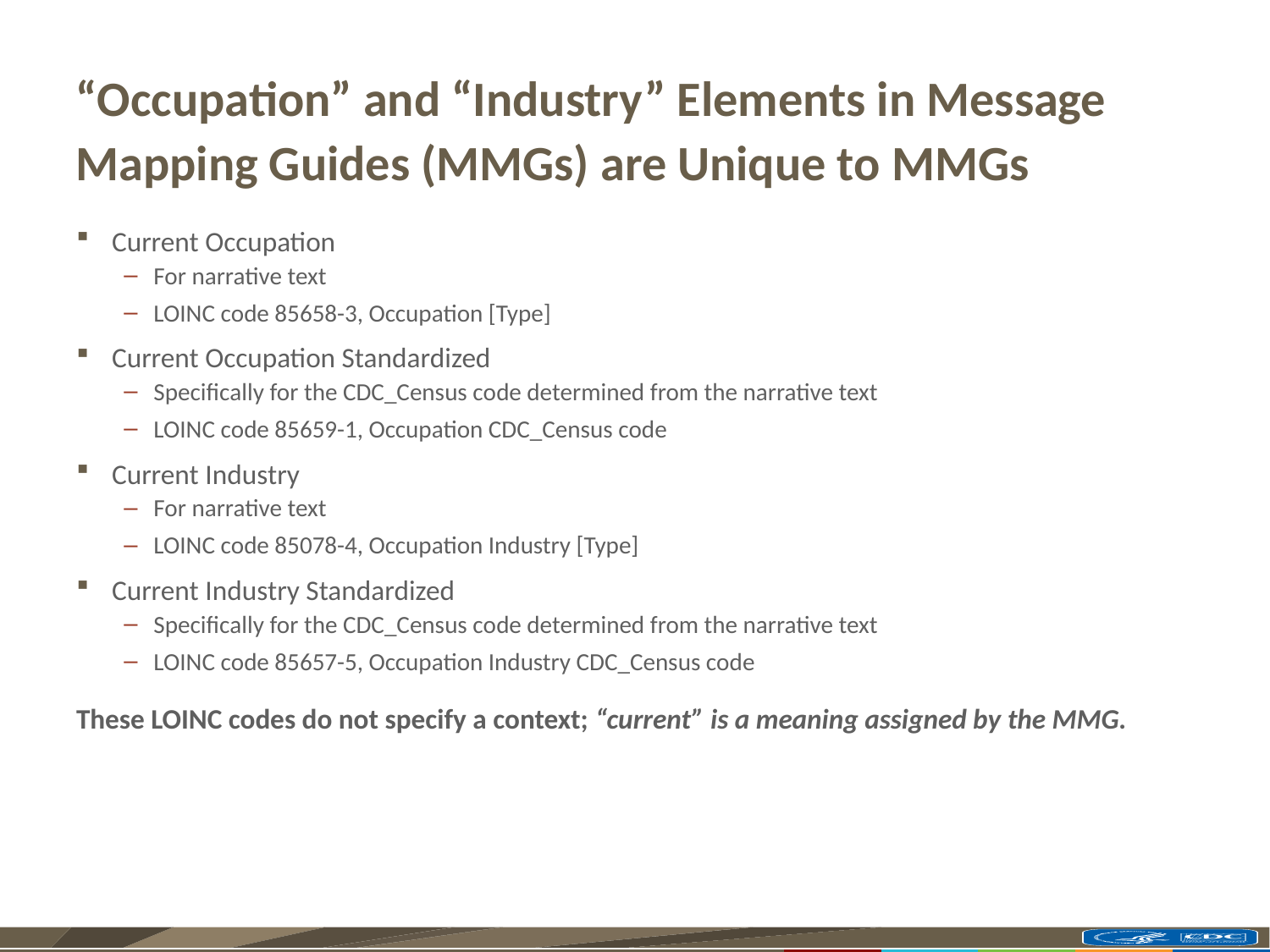

# “Occupation” and “Industry” Elements in Message Mapping Guides (MMGs) are Unique to MMGs
Current Occupation
For narrative text
LOINC code 85658-3, Occupation [Type]
Current Occupation Standardized
Specifically for the CDC_Census code determined from the narrative text
LOINC code 85659-1, Occupation CDC_Census code
Current Industry
For narrative text
LOINC code 85078-4, Occupation Industry [Type]
Current Industry Standardized
Specifically for the CDC_Census code determined from the narrative text
LOINC code 85657-5, Occupation Industry CDC_Census code

These LOINC codes do not specify a context; “current” is a meaning assigned by the MMG.